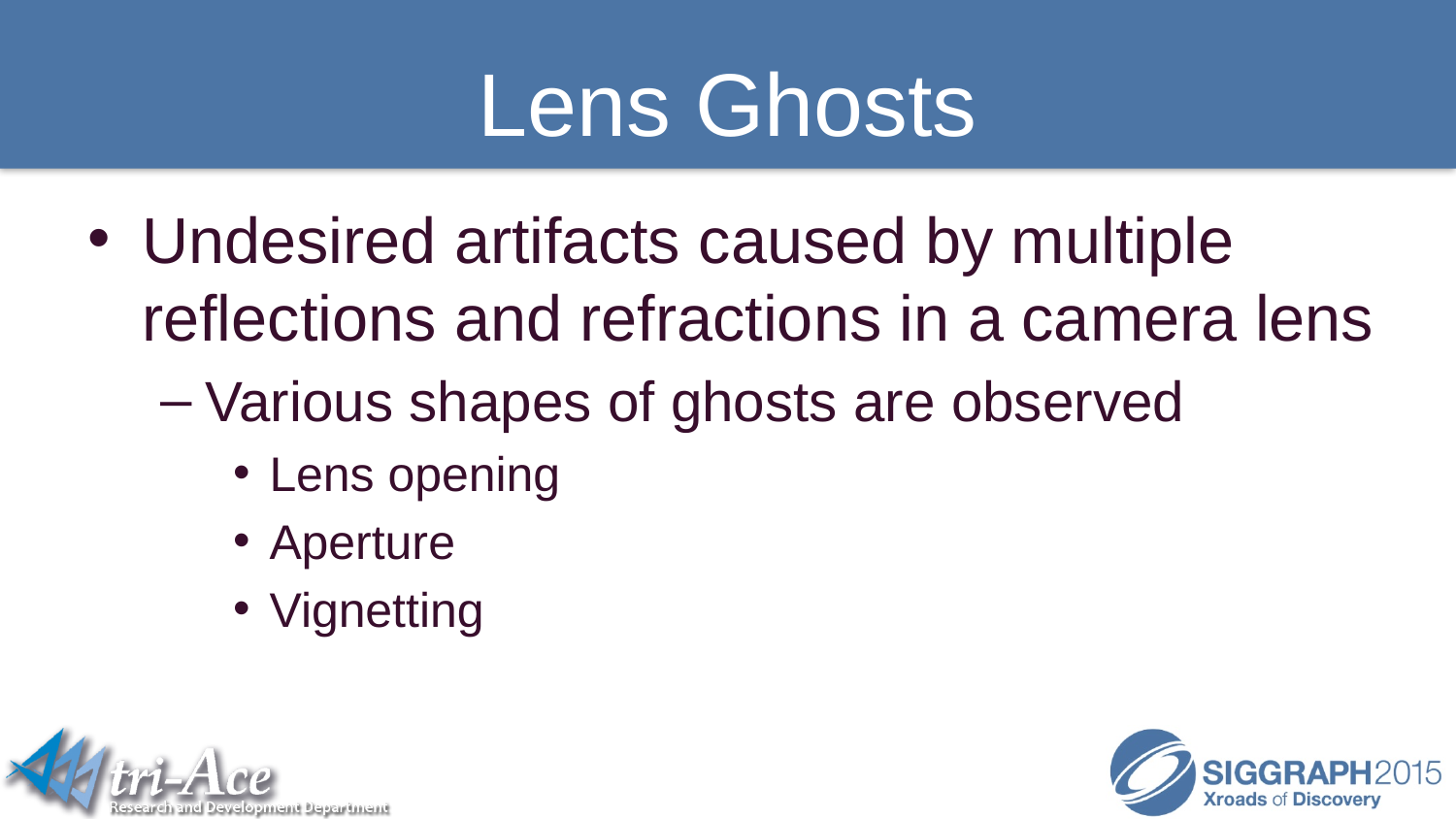

# Lens Ghosts
Undesired artifacts caused by multiple reflections and refractions in a camera lens
Various shapes of ghosts are observed
Lens opening
Aperture
Vignetting